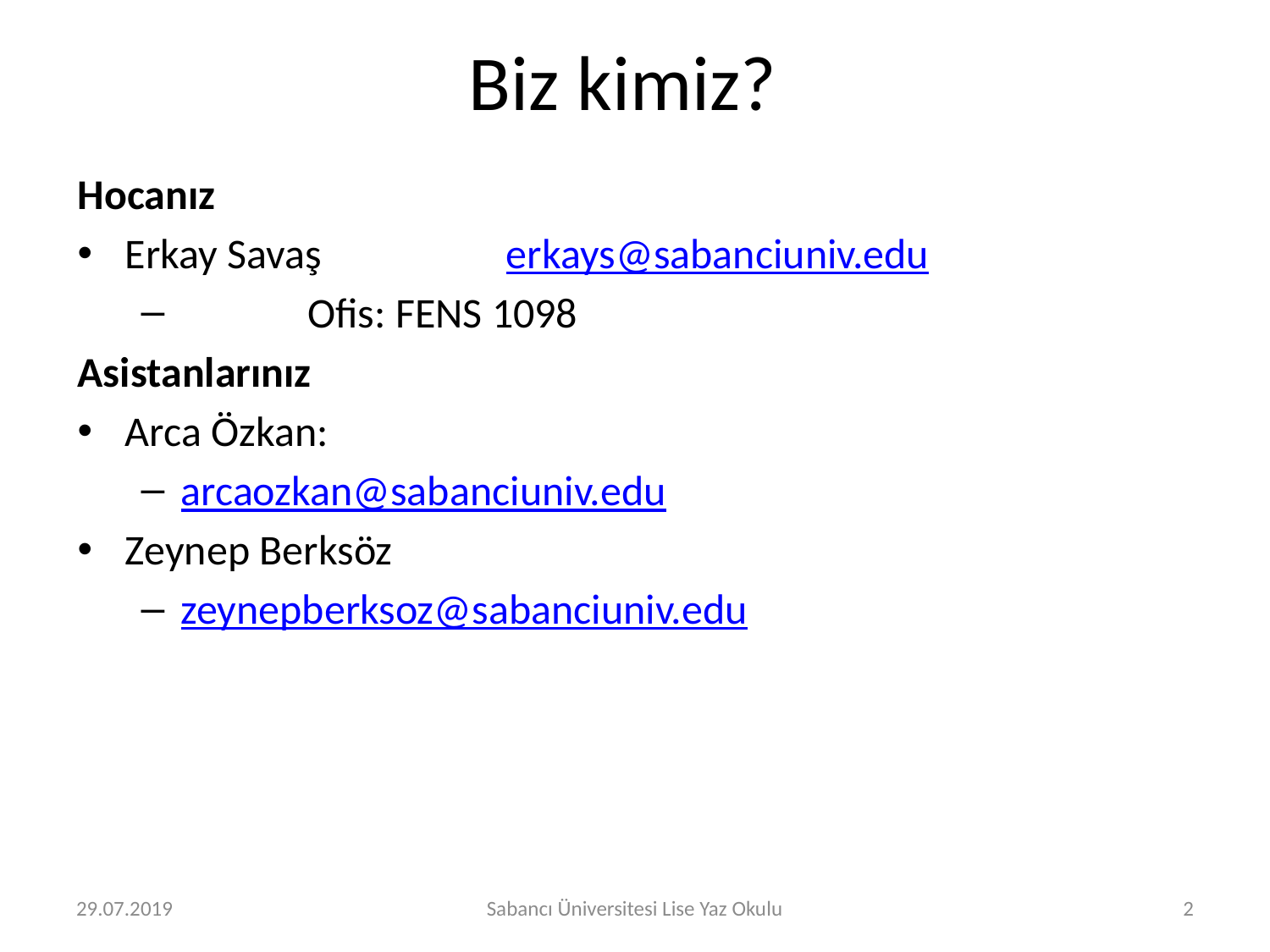

# Biz kimiz?
Hocanız
Erkay Savaş		erkays@sabanciuniv.edu
	Ofis: FENS 1098
Asistanlarınız
Arca Özkan:
arcaozkan@sabanciuniv.edu
Zeynep Berksöz
zeynepberksoz@sabanciuniv.edu

29.07.2019
Sabancı Üniversitesi Lise Yaz Okulu
2